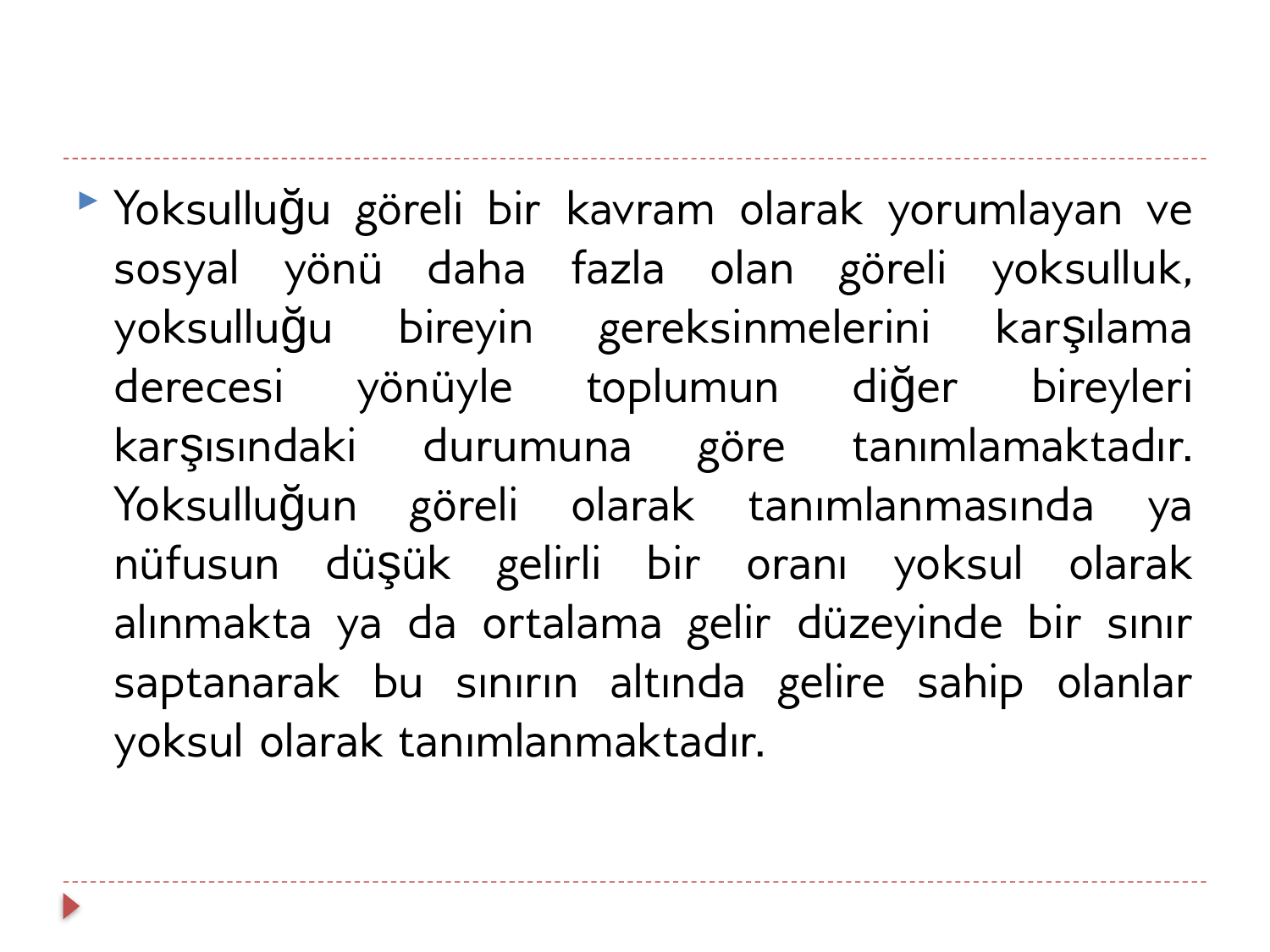

#
Yoksulluğu göreli bir kavram olarak yorumlayan ve sosyal yönü daha fazla olan göreli yoksulluk, yoksulluğu bireyin gereksinmelerini karşılama derecesi yönüyle toplumun diğer bireyleri karşısındaki durumuna göre tanımlamaktadır. Yoksulluğun göreli olarak tanımlanmasında ya nüfusun düşük gelirli bir oranı yoksul olarak alınmakta ya da ortalama gelir düzeyinde bir sınır saptanarak bu sınırın altında gelire sahip olanlar yoksul olarak tanımlanmaktadır.